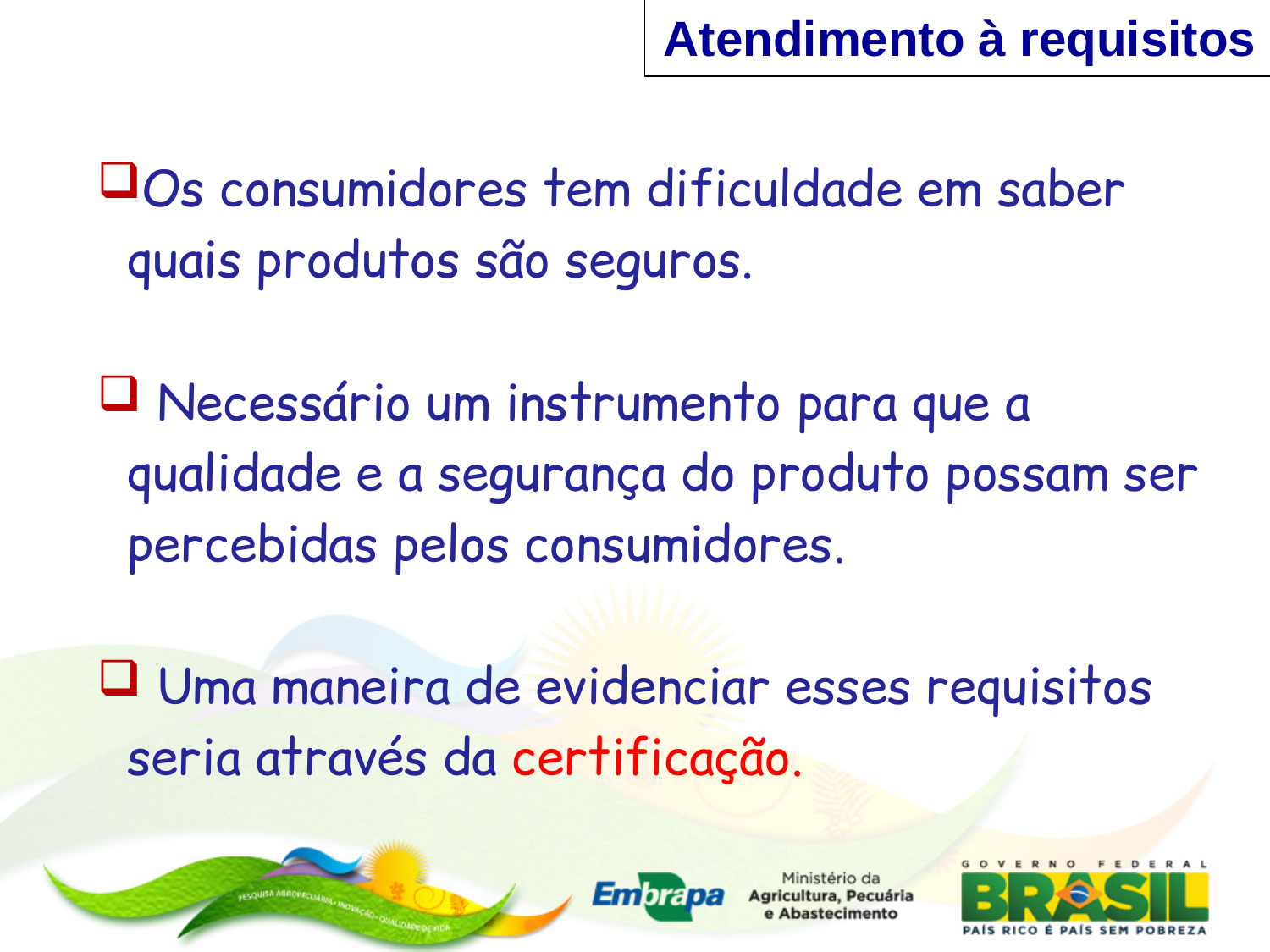

Atendimento à requisitos
Os consumidores tem dificuldade em saber quais produtos são seguros.

 Necessário um instrumento para que a qualidade e a segurança do produto possam ser percebidas pelos consumidores.

 Uma maneira de evidenciar esses requisitos seria através da certificação.